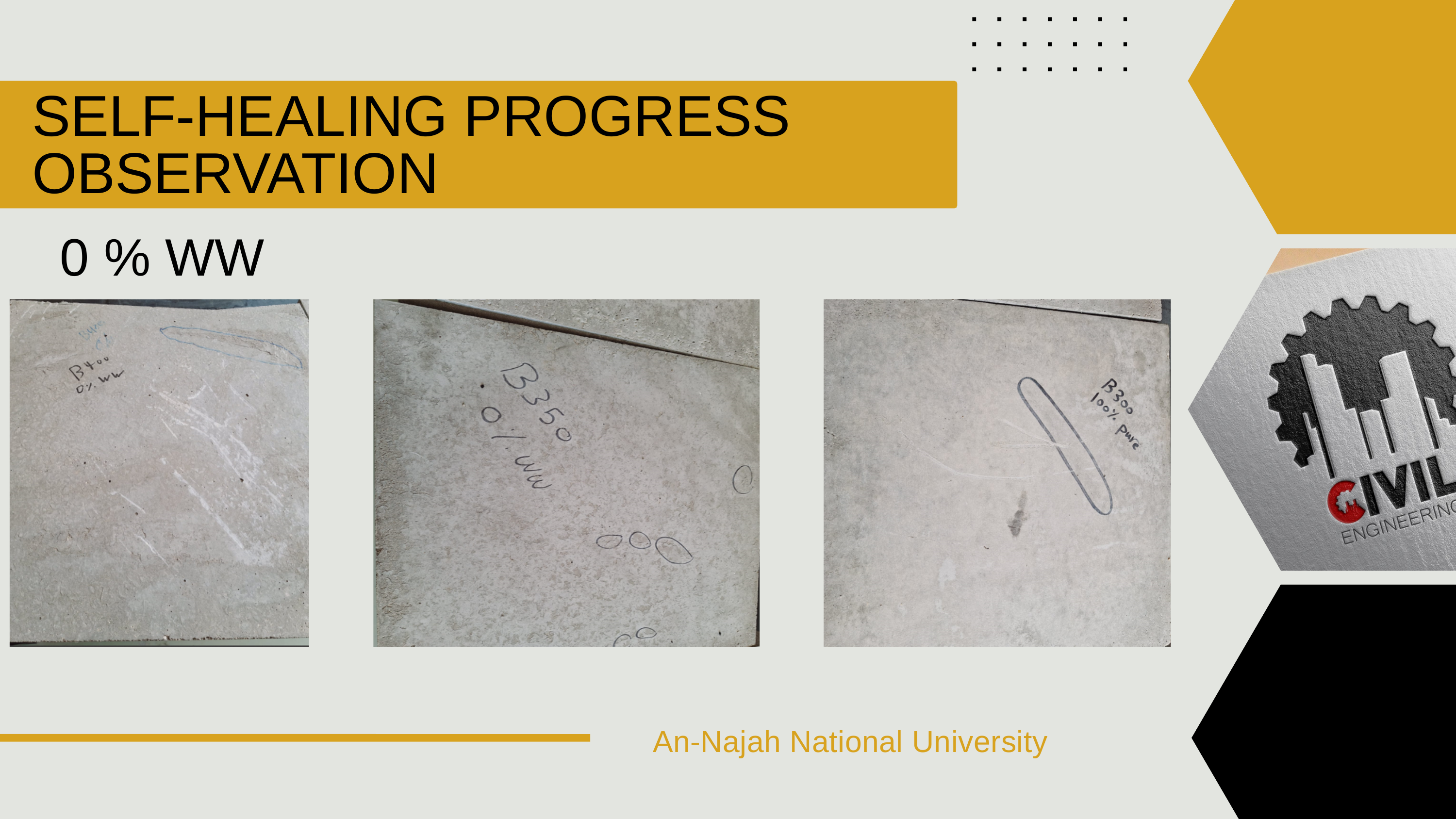

SELF-HEALING PROGRESS OBSERVATION
0 % WW

An-Najah National University